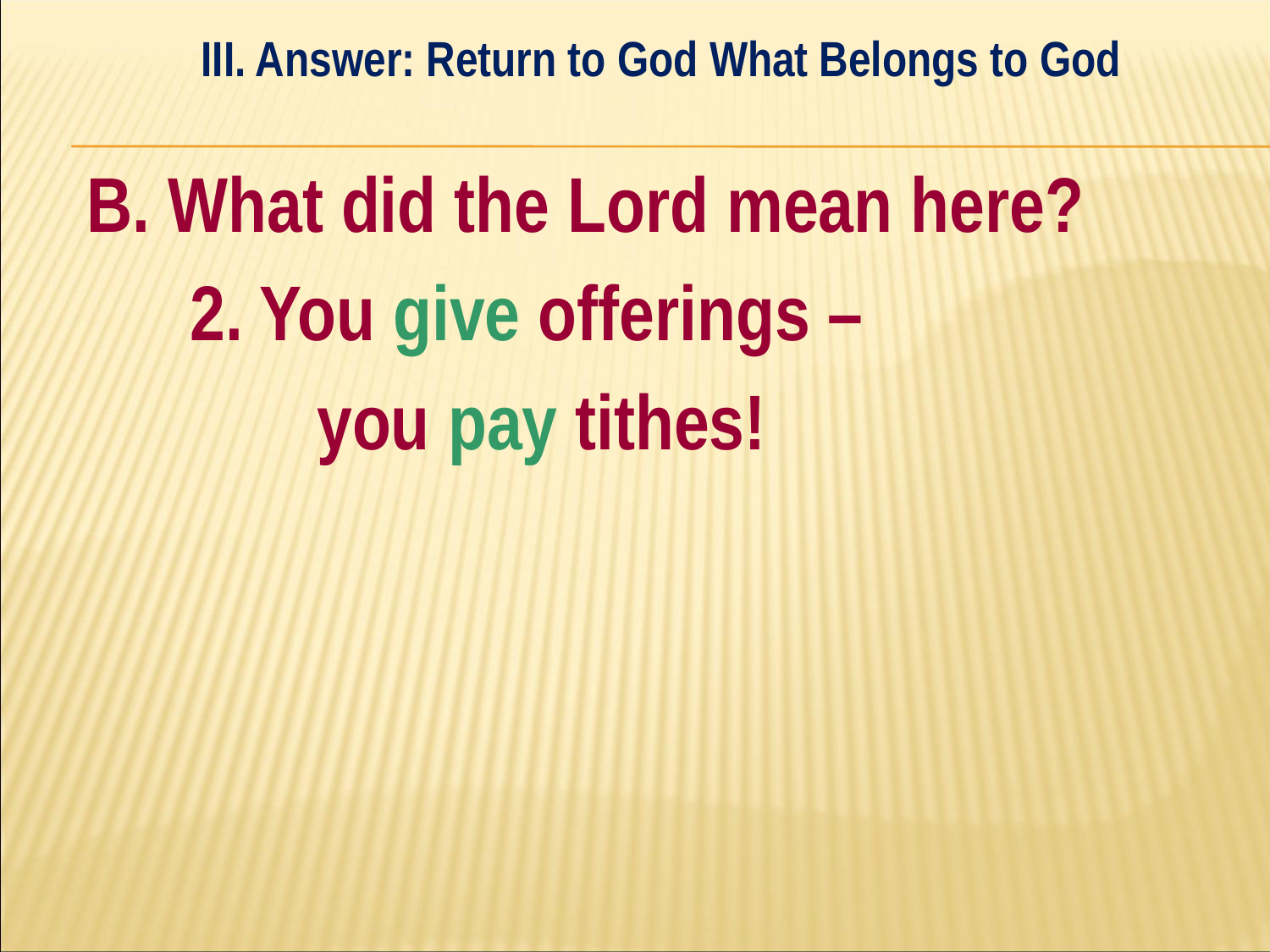

III. Answer: Return to God What Belongs to God
#
B. What did the Lord mean here?
	2. You give offerings –
		you pay tithes!